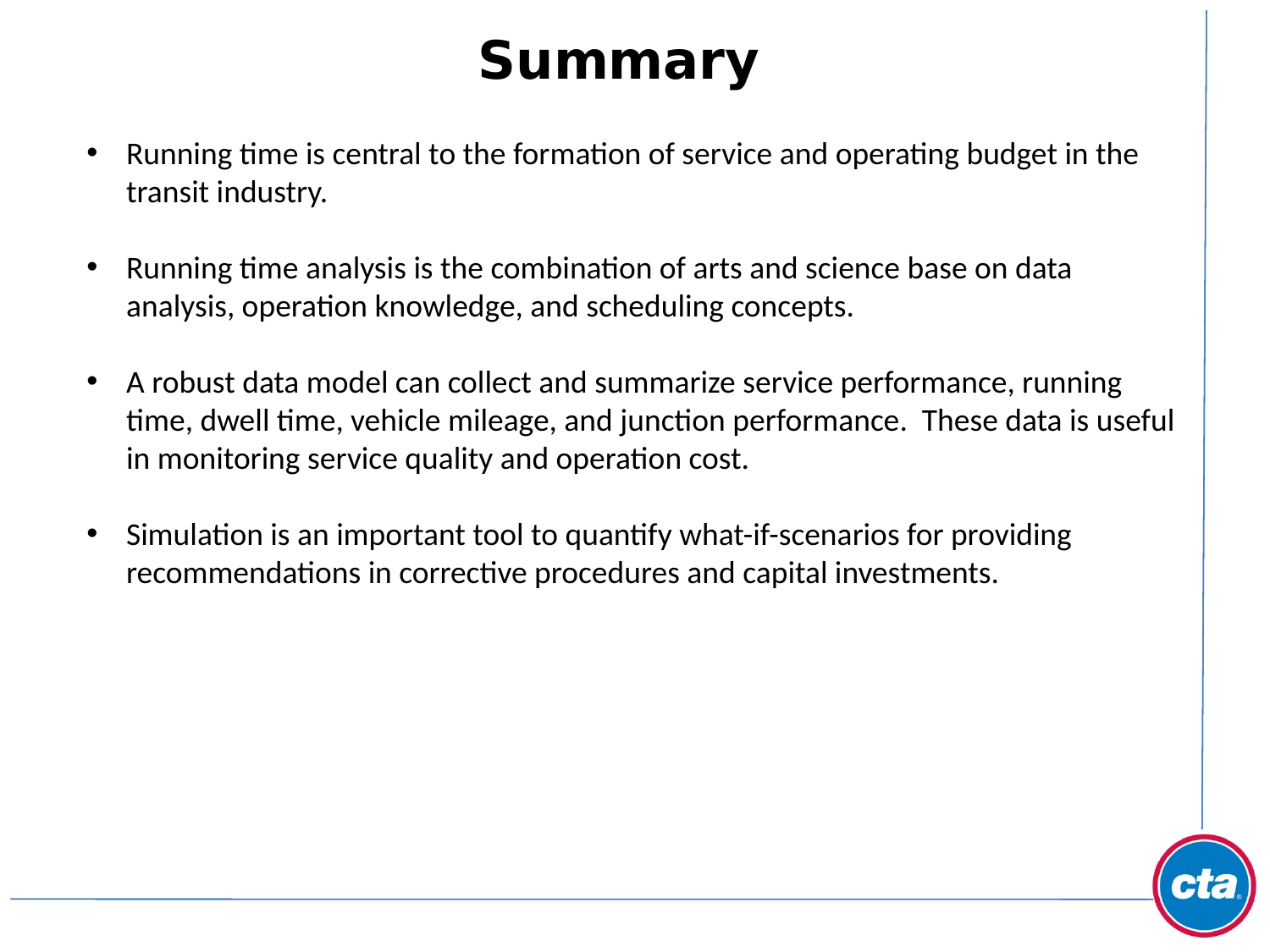

# Summary
Running time is central to the formation of service and operating budget in the transit industry.

Running time analysis is the combination of arts and science base on data analysis, operation knowledge, and scheduling concepts.

A robust data model can collect and summarize service performance, running time, dwell time, vehicle mileage, and junction performance.  These data is useful in monitoring service quality and operation cost.

Simulation is an important tool to quantify what-if-scenarios for providing recommendations in corrective procedures and capital investments.